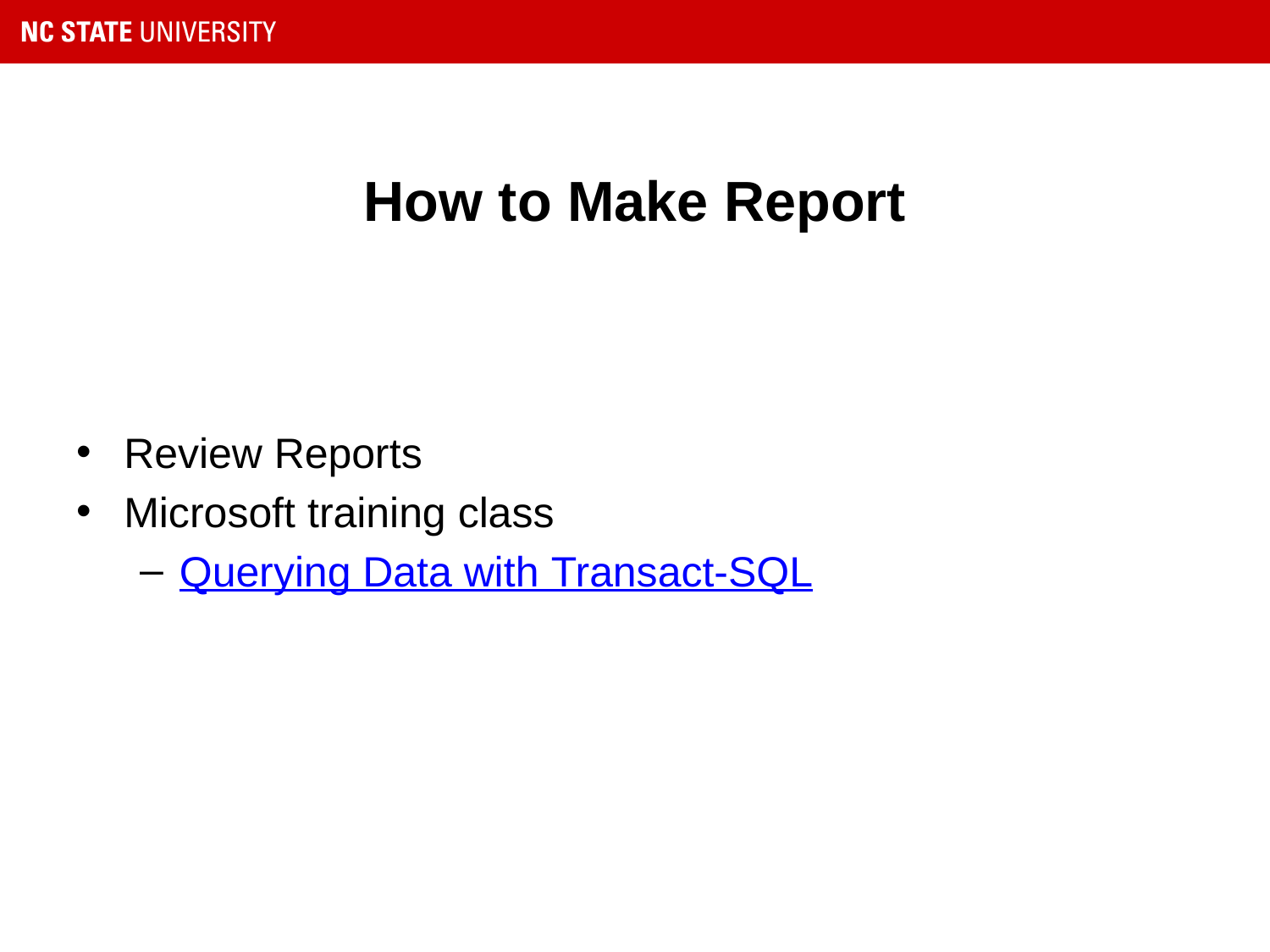

# How to Make Report
Review Reports
Microsoft training class
Querying Data with Transact-SQL